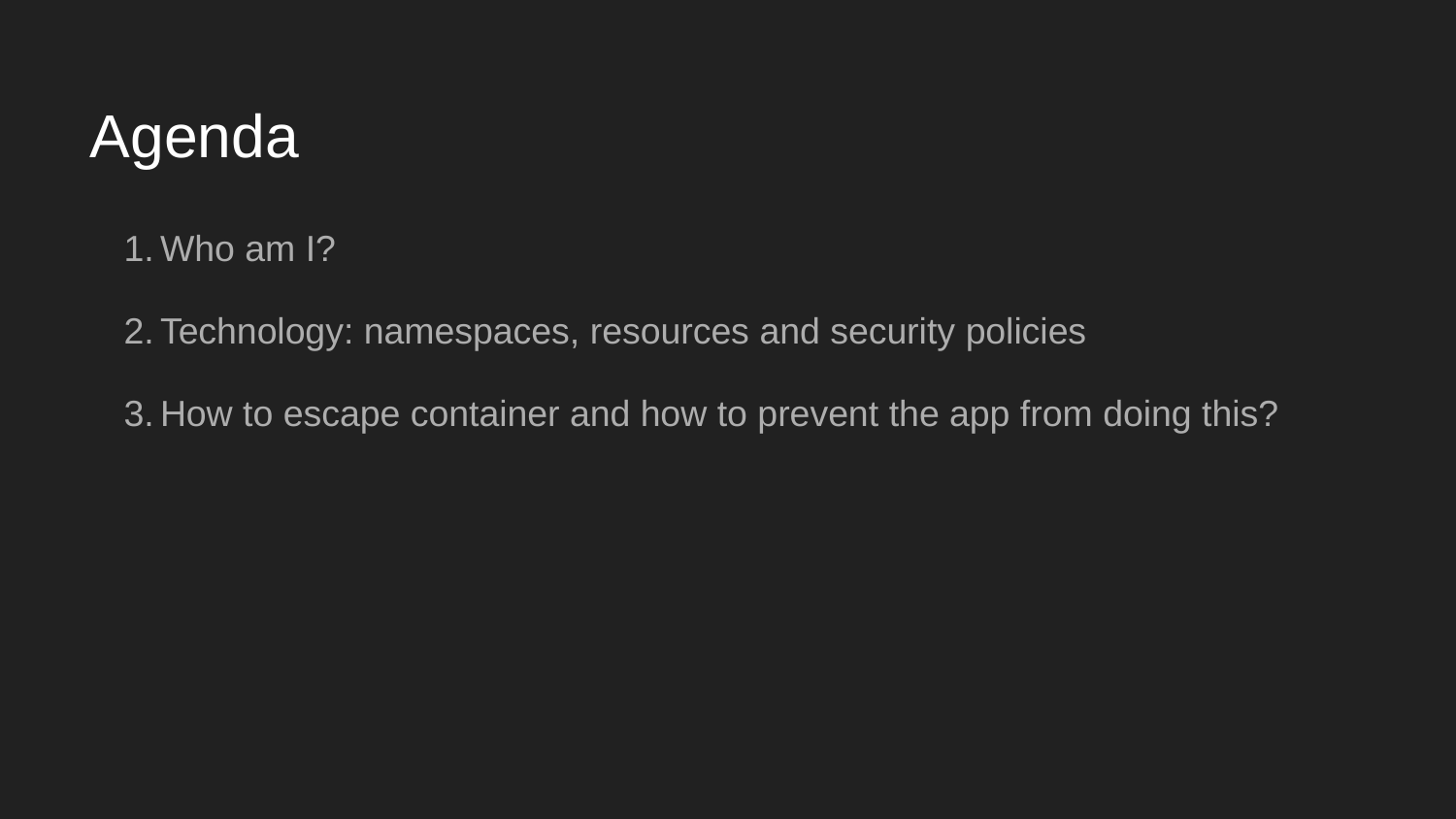

# Agenda
Who am I?
Technology: namespaces, resources and security policies
How to escape container and how to prevent the app from doing this?